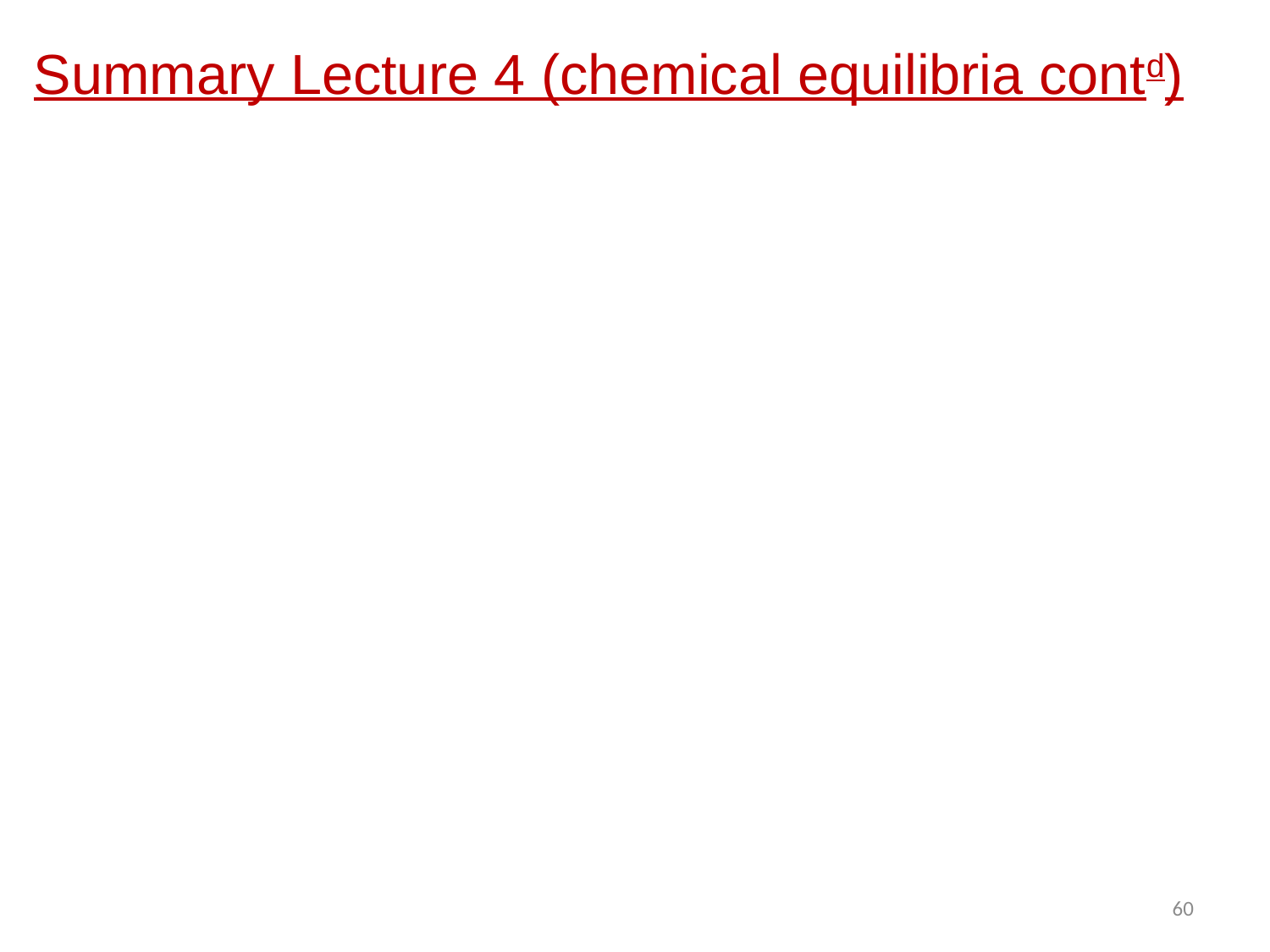

Summary Lecture 4 (chemical equilibria contd)
60